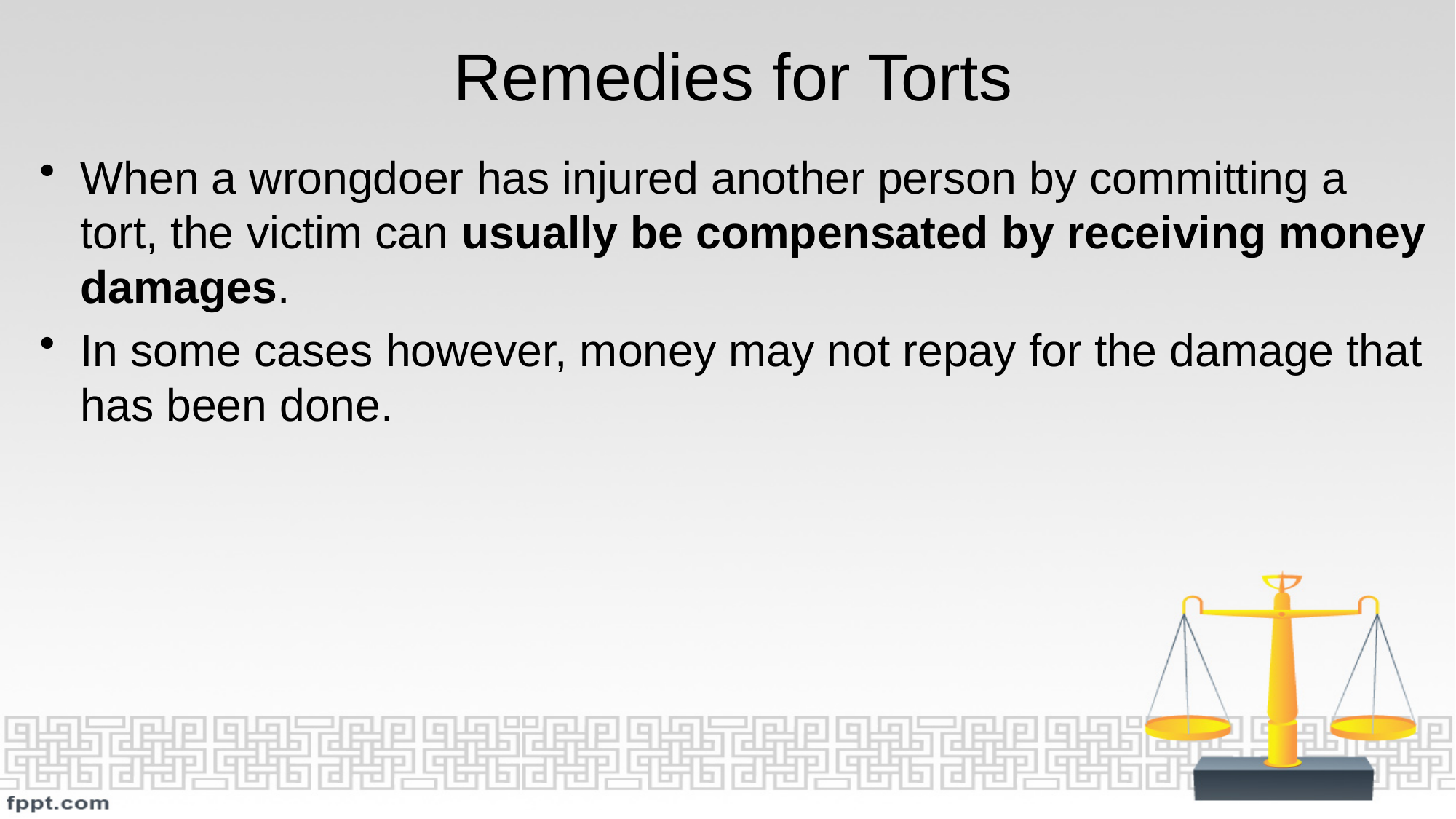

# Remedies for Torts
When a wrongdoer has injured another person by committing a tort, the victim can usually be compensated by receiving money damages.
In some cases however, money may not repay for the damage that has been done.